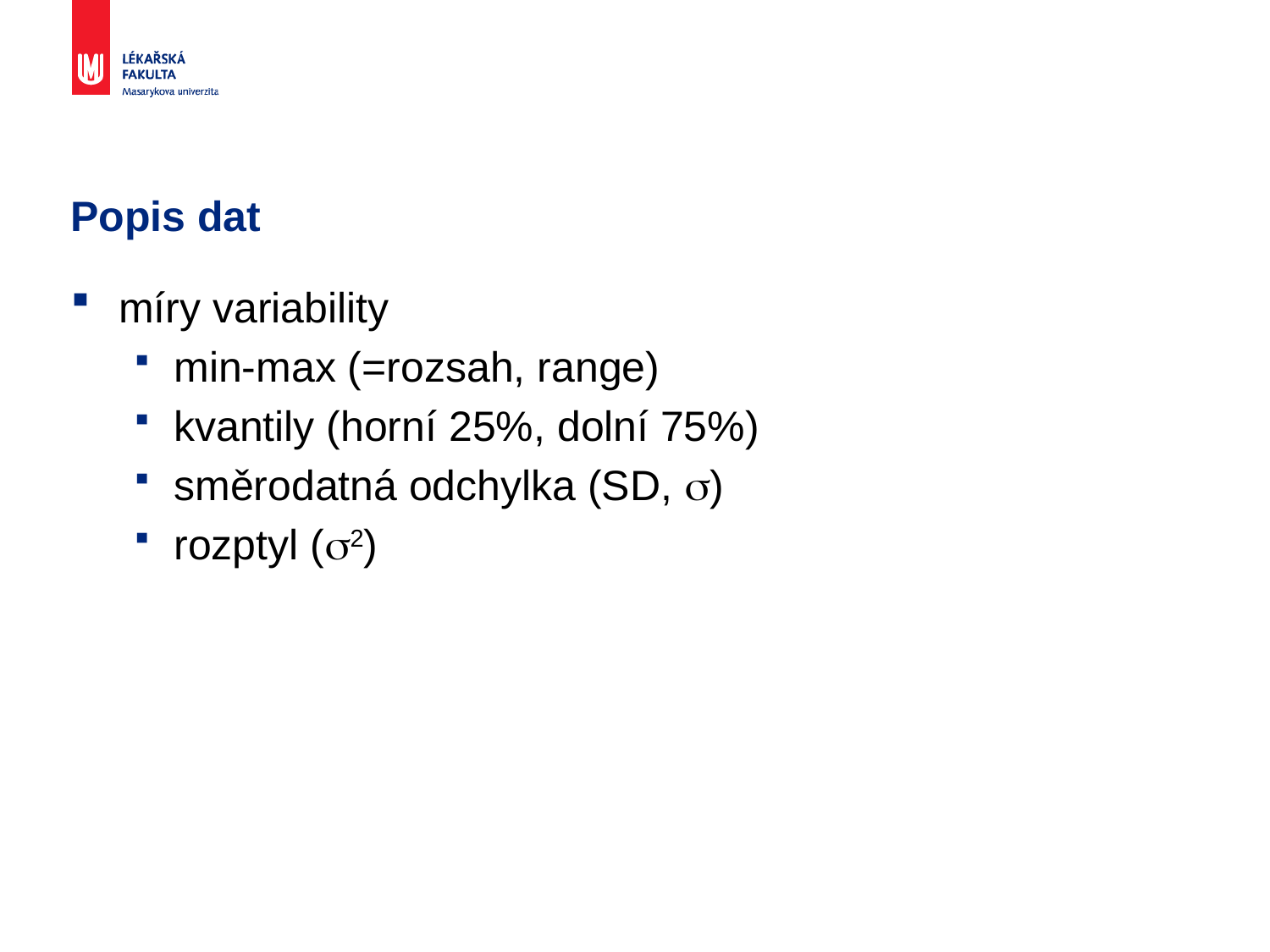

# Popis dat
míry variability
min-max (=rozsah, range)
kvantily (horní 25%, dolní 75%)
směrodatná odchylka (SD, σ)
rozptyl (σ2)